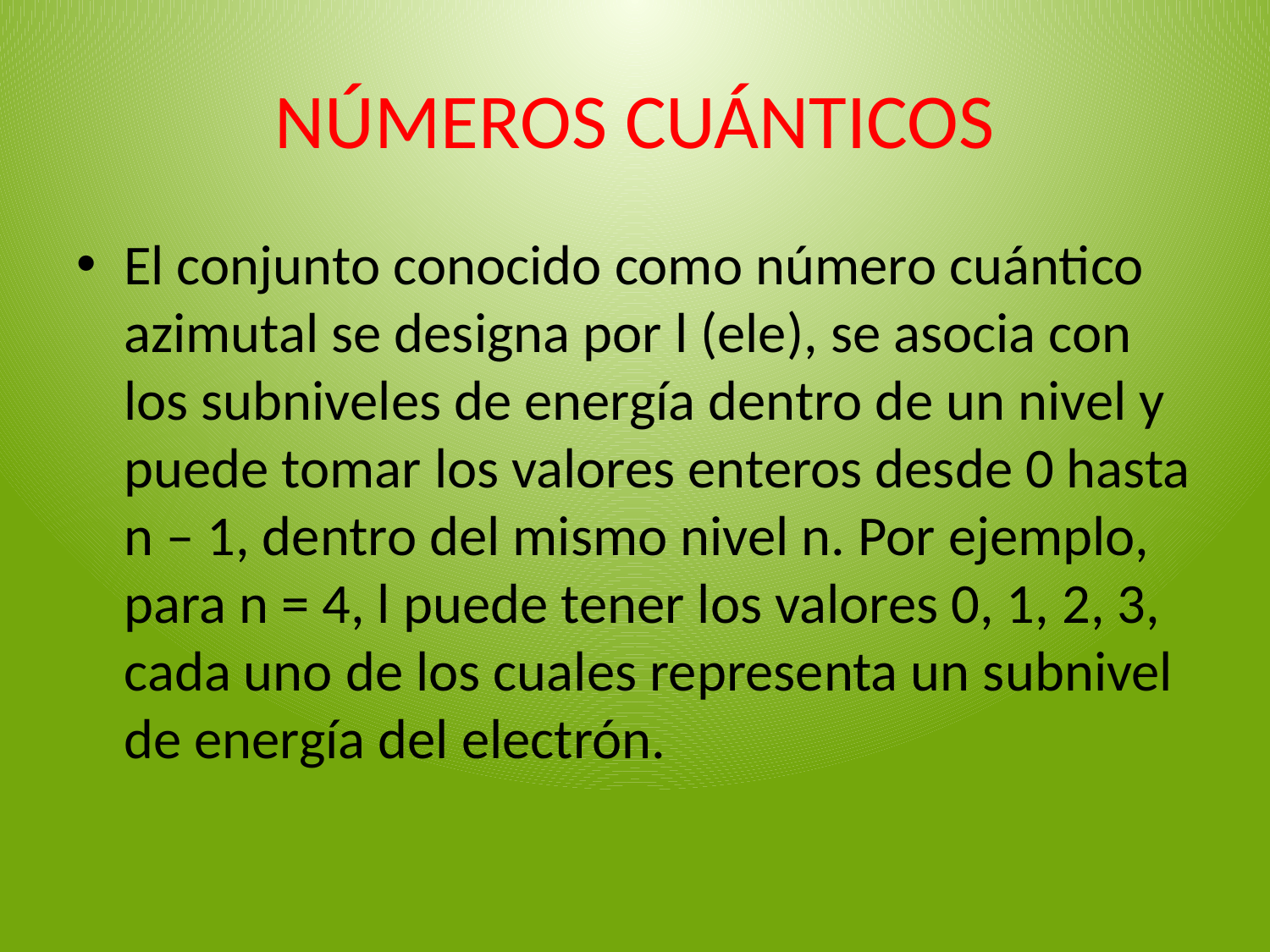

# NÚMEROS CUÁNTICOS
El conjunto conocido como número cuántico azimutal se designa por l (ele), se asocia con los subniveles de energía dentro de un nivel y  puede tomar los valores enteros desde 0 hasta n – 1, dentro del mismo nivel n. Por ejemplo, para n = 4, l puede tener los valores 0, 1, 2, 3, cada uno de los cuales representa un subnivel de energía del electrón.